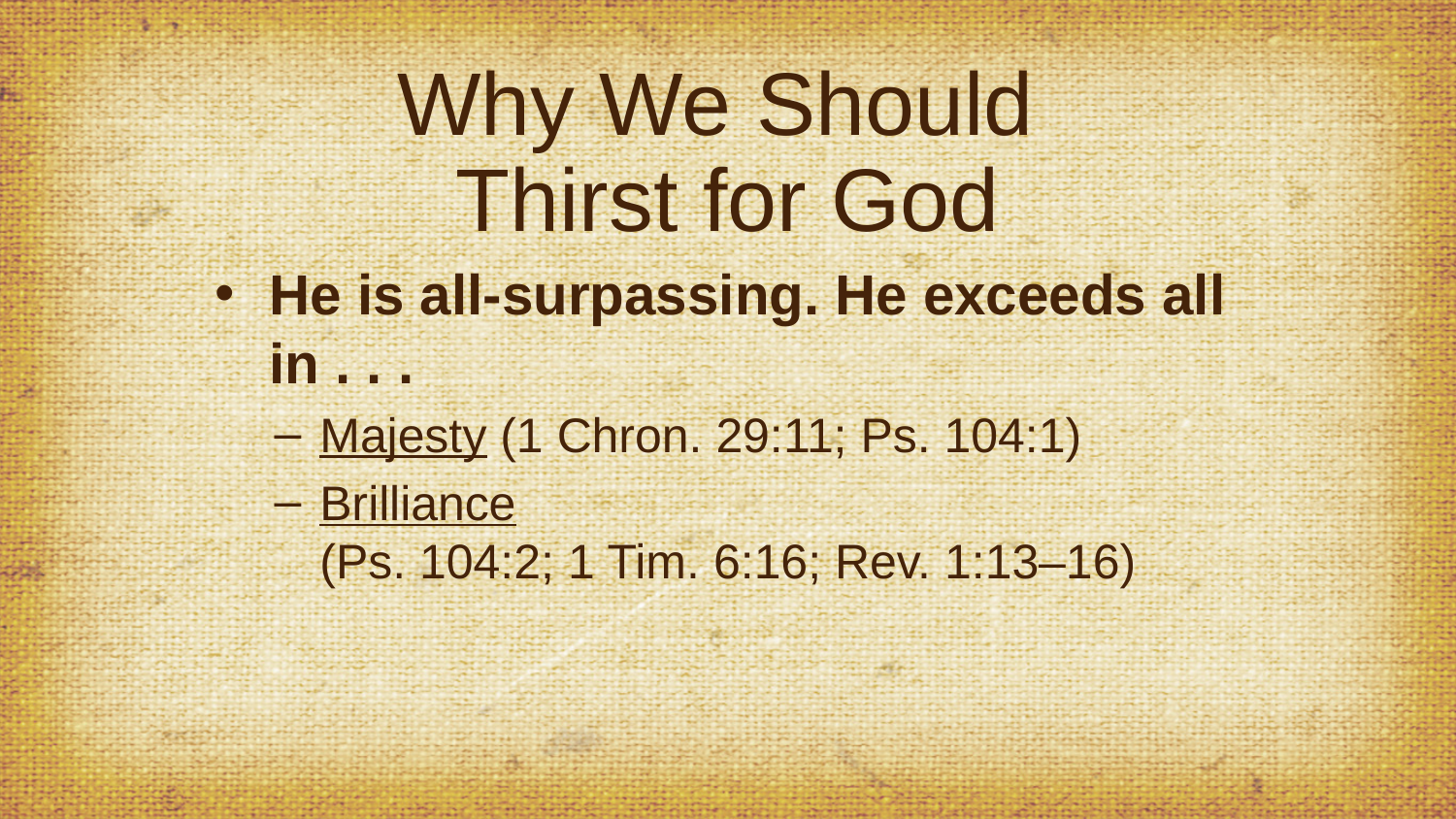

# Why We Should Thirst for God
He is all-surpassing. He exceeds all in . . .
Majesty (1 Chron. 29:11; Ps. 104:1)
Brilliance
(Ps. 104:2; 1 Tim. 6:16; Rev. 1:13–16)